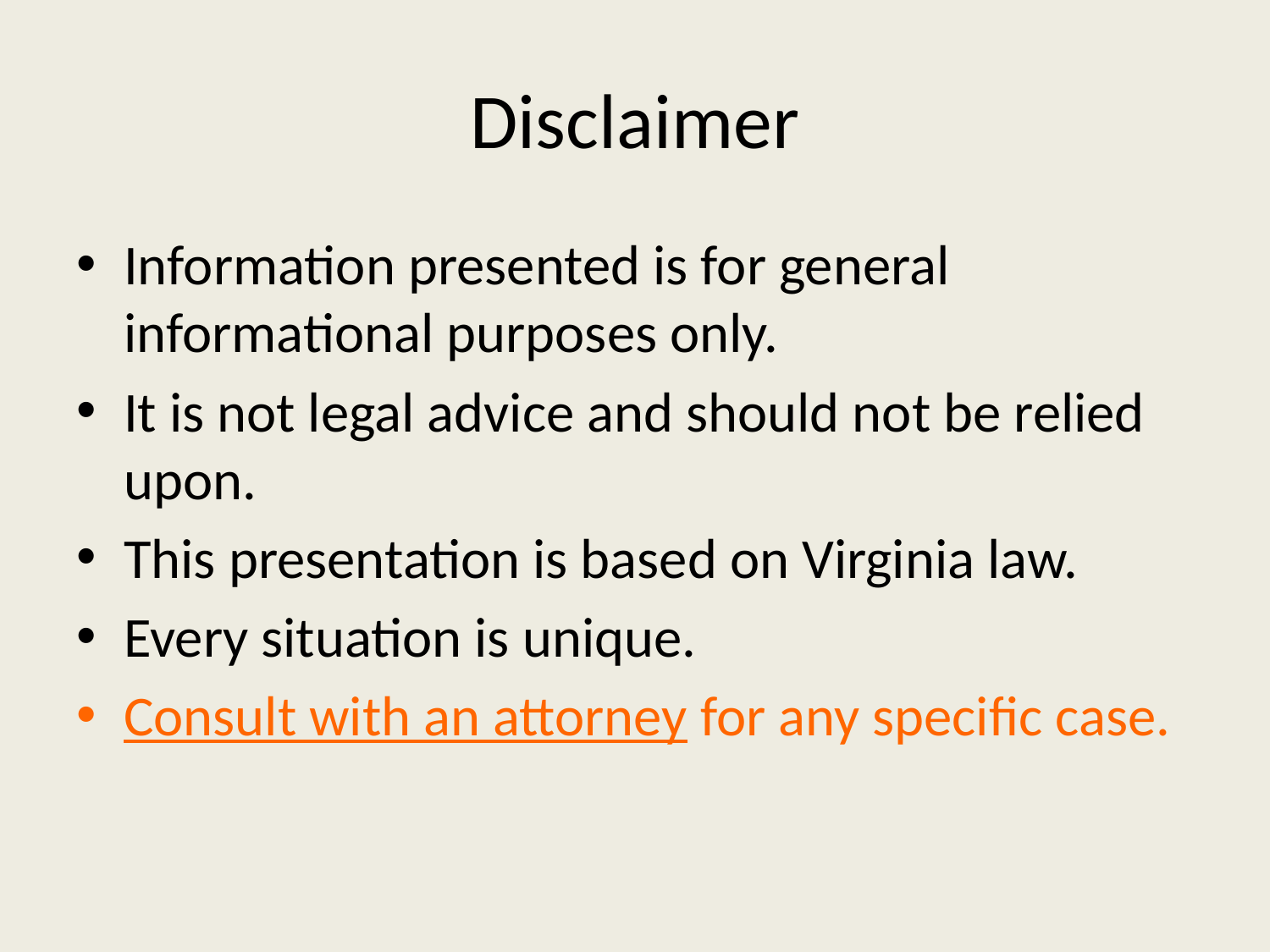

# Disclaimer
Information presented is for general informational purposes only.
It is not legal advice and should not be relied upon.
This presentation is based on Virginia law.
Every situation is unique.
Consult with an attorney for any specific case.